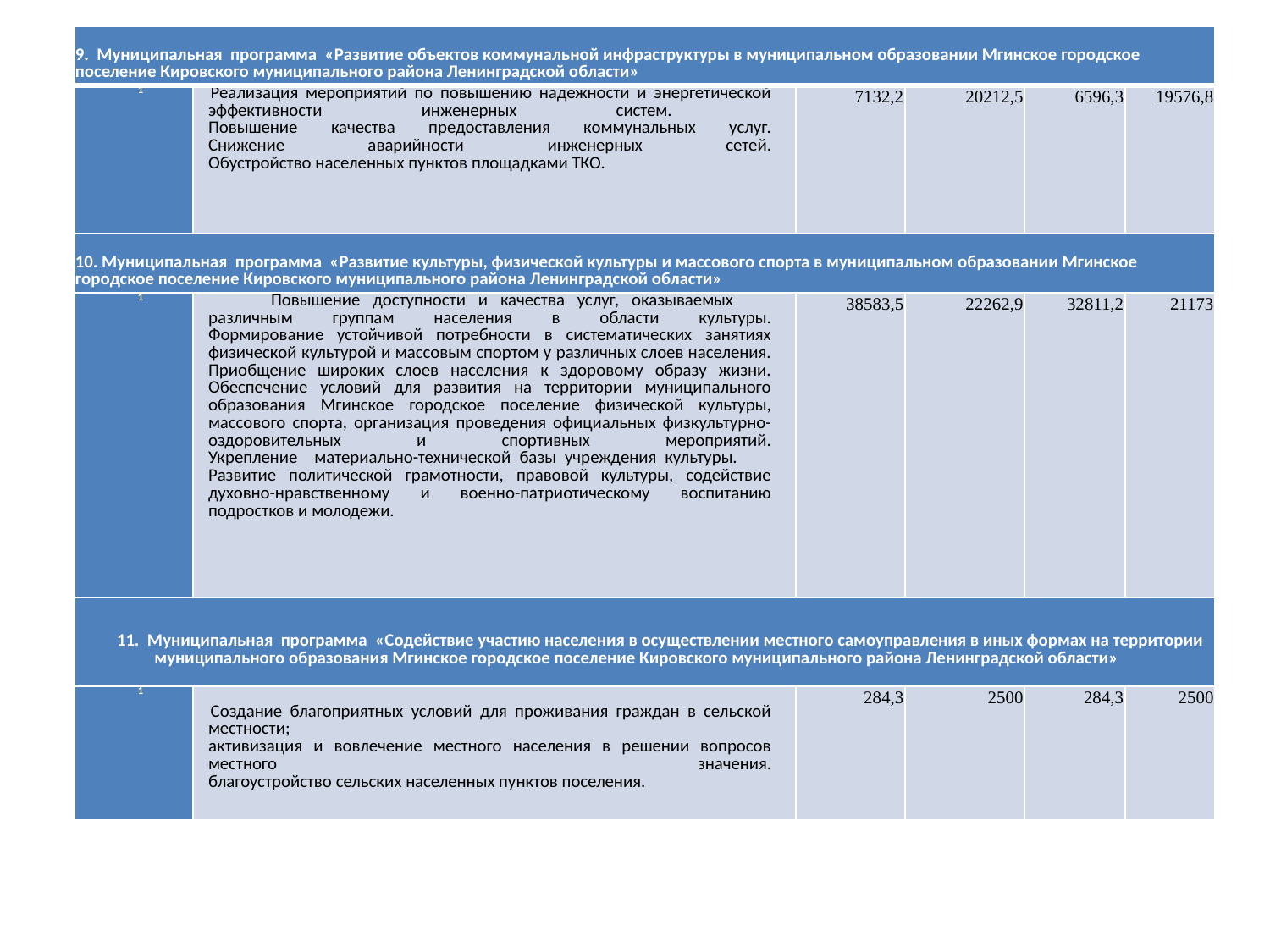

| 9. Муниципальная программа «Развитие объектов коммунальной инфраструктуры в муниципальном образовании Мгинское городское поселение Кировского муниципального района Ленинградской области» |  |  |  |  |  |
| --- | --- | --- | --- | --- | --- |
| 1 | Реализация мероприятий по повышению надежности и энергетической эффективности инженерных систем. Повышение качества предоставления коммунальных услуг. Снижение аварийности инженерных сетей. Обустройство населенных пунктов площадками ТКО. | 7132,2 | 20212,5 | 6596,3 | 19576,8 |
| 10. Муниципальная программа «Развитие культуры, физической культуры и массового спорта в муниципальном образовании Мгинское городское поселение Кировского муниципального района Ленинградской области» |  |  |  |  |  |
| 1 | Повышение доступности и качества услуг, оказываемых различным группам населения в области культуры. Формирование устойчивой потребности в систематических занятиях физической культурой и массовым спортом у различных слоев населения. Приобщение широких слоев населения к здоровому образу жизни. Обеспечение условий для развития на территории муниципального образования Мгинское городское поселение физической культуры, массового спорта, организация проведения официальных физкультурно-оздоровительных и спортивных мероприятий. Укрепление материально-технической базы учреждения культуры. Развитие политической грамотности, правовой культуры, содействие духовно-нравственному и военно-патриотическому воспитанию подростков и молодежи. | 38583,5 | 22262,9 | 32811,2 | 21173 |
| 11. Муниципальная программа «Содействие участию населения в осуществлении местного самоуправления в иных формах на территории муниципального образования Мгинское городское поселение Кировского муниципального района Ленинградской области» |  |  |  |  |  |
| 1 | Создание благоприятных условий для проживания граждан в сельской местности; активизация и вовлечение местного населения в решении вопросов местного значения. благоустройство сельских населенных пунктов поселения. | 284,3 | 2500 | 284,3 | 2500 |